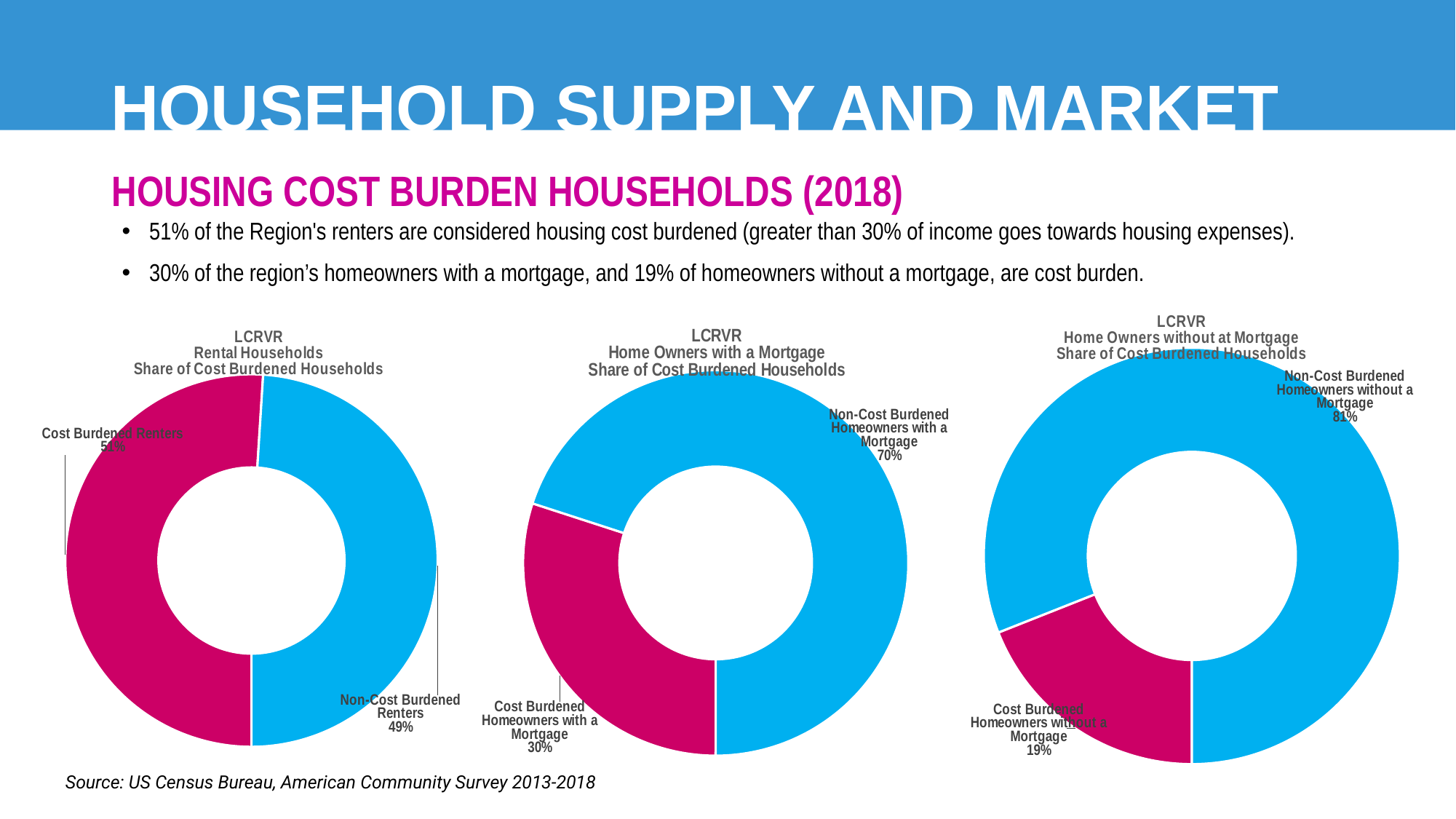

# HOUSEHOLD SUPPLY AND MARKET
HOUSING COST BURDEN HOUSEHOLDS (2018)
51% of the Region's renters are considered housing cost burdened (greater than 30% of income goes towards housing expenses).
30% of the region’s homeowners with a mortgage, and 19% of homeowners without a mortgage, are cost burden.

### Chart: LCRVR
Home Owners without at Mortgage
Share of Cost Burdened Households

| Category |  |
|---|---|
| Cost Burdened Homeowners without a Mortgage | 0.19 |
| Non-Cost Burdened Homeowners without a Mortgage | 0.81 |

### Chart: LCRVR
Home Owners with a Mortgage
Share of Cost Burdened Households

| Category |  |
|---|---|
| Cost Burdened Homeowners with a Mortgage | 0.3 |
| Non-Cost Burdened Homeowners with a Mortgage | 0.7 |

### Chart: LCRVR
Rental Households
Share of Cost Burdened Households

| Category |  |
|---|---|
| Cost Burdened Renters | 0.51 |
| Non-Cost Burdened Renters | 0.49 |
Source: US Census Bureau, American Community Survey 2013-2018